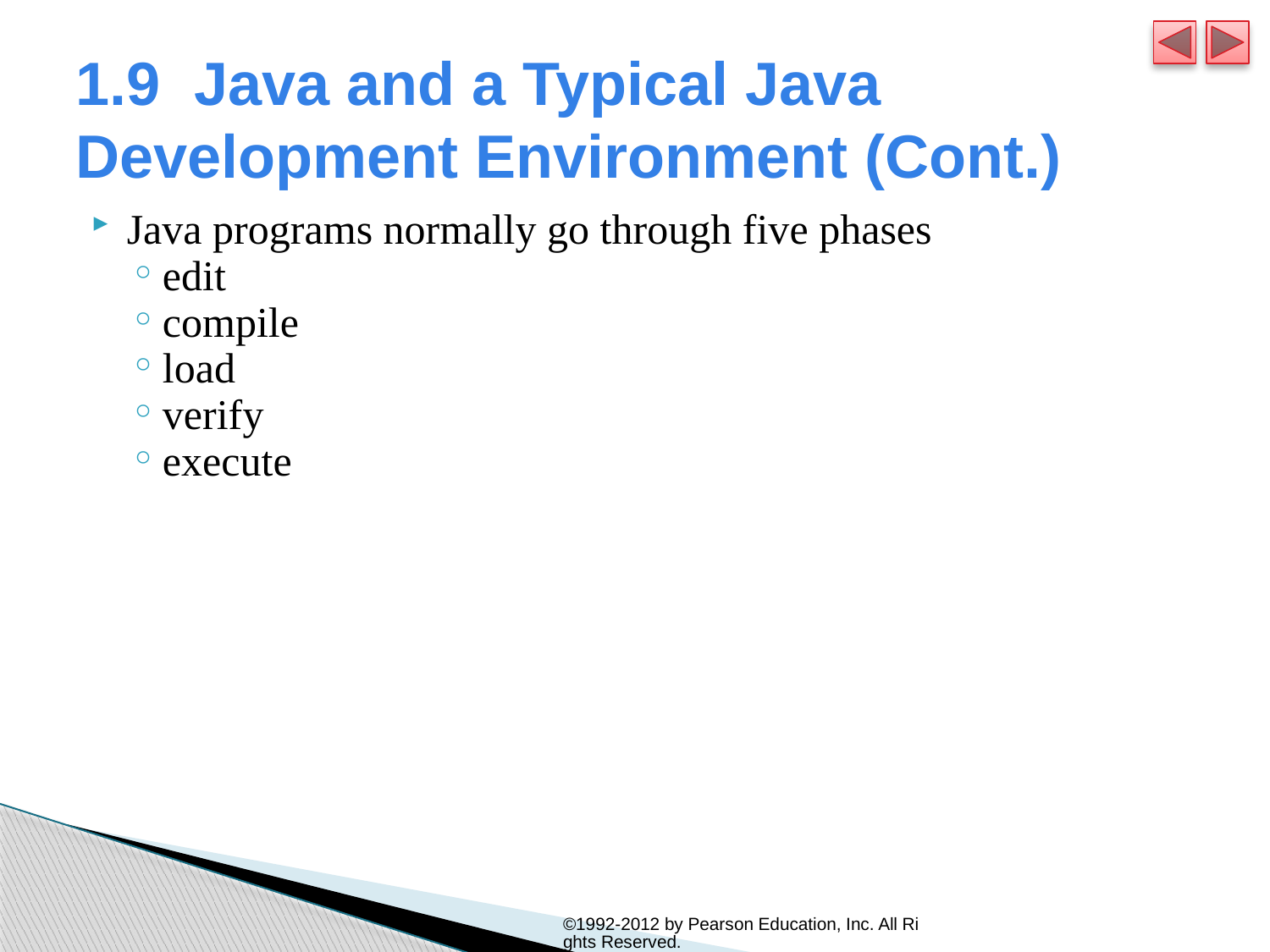

# 1.9  Java and a Typical Java Development Environment (Cont.)
Java programs normally go through five phases
edit
compile
load
verify
execute
©1992-2012 by Pearson Education, Inc. All Rights Reserved.